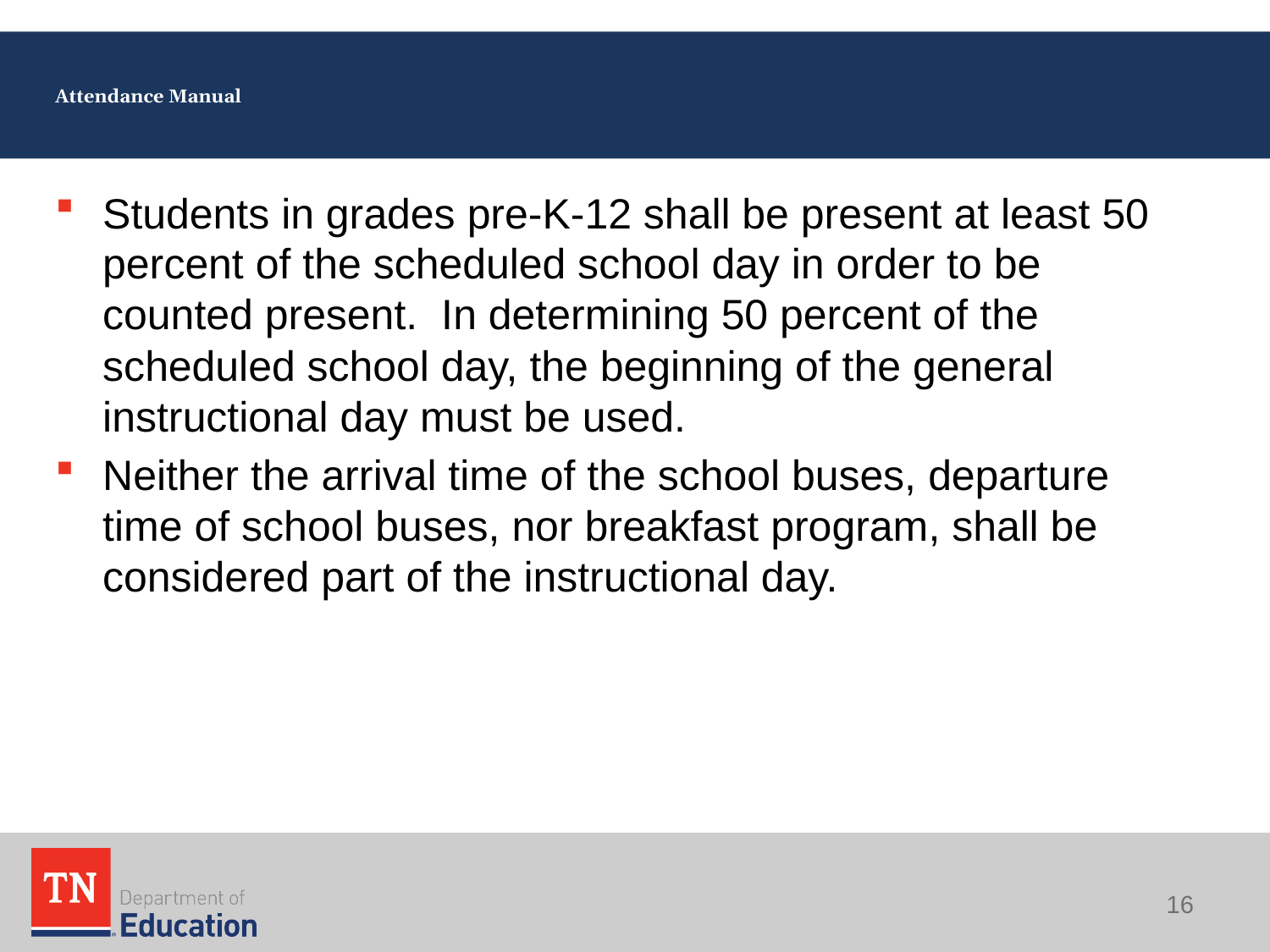

# Attendance Manual
Students in grades pre-K-12 shall be present at least 50 percent of the scheduled school day in order to be counted present.  In determining 50 percent of the scheduled school day, the beginning of the general instructional day must be used.
Neither the arrival time of the school buses, departure time of school buses, nor breakfast program, shall be considered part of the instructional day.
16